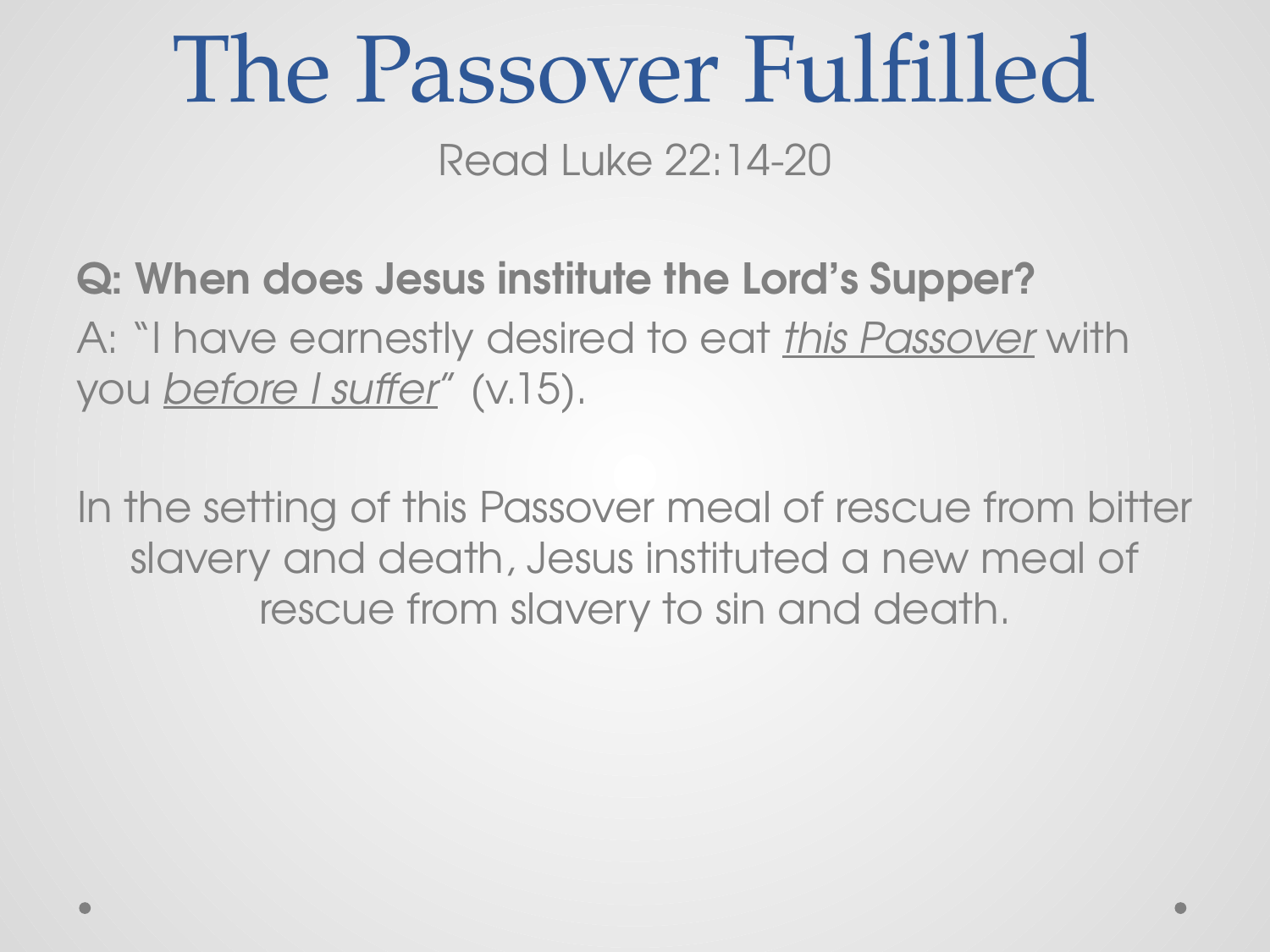

# The Passover Fulfilled
Read Luke 22:14-20

Q: When does Jesus institute the Lord’s Supper?
A: “I have earnestly desired to eat this Passover with you before I suffer” (v.15).

In the setting of this Passover meal of rescue from bitter slavery and death, Jesus instituted a new meal of rescue from slavery to sin and death.